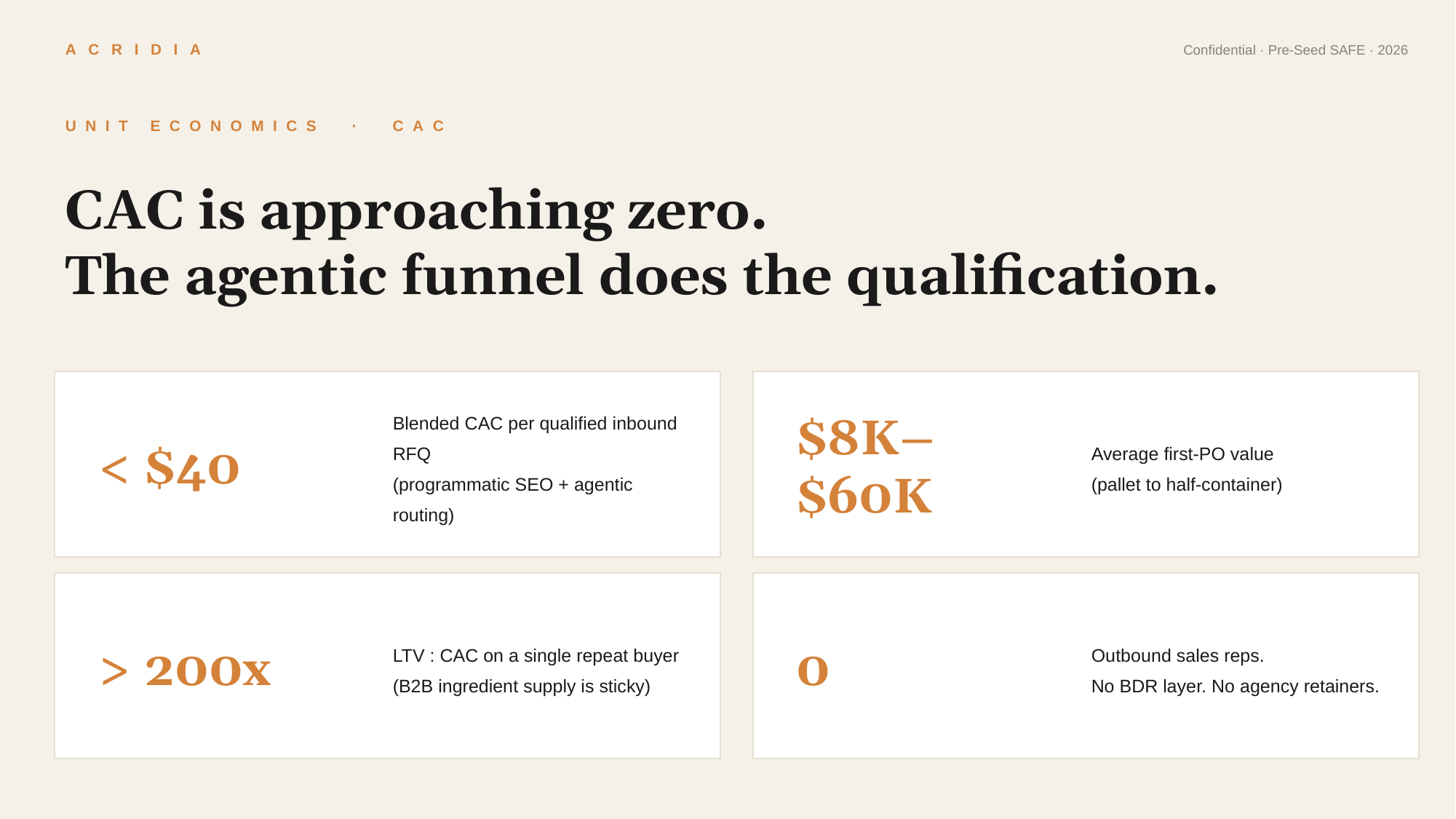

UNIT ECONOMICS  ·  CAC
CAC is approaching zero.
The agentic funnel does the qualification.

< $40
Blended CAC per qualified inbound RFQ
(programmatic SEO + agentic routing)
$8K–$60K
Average first-PO value
(pallet to half-container)

> 200x
LTV : CAC on a single repeat buyer
(B2B ingredient supply is sticky)
0
Outbound sales reps.
No BDR layer. No agency retainers.